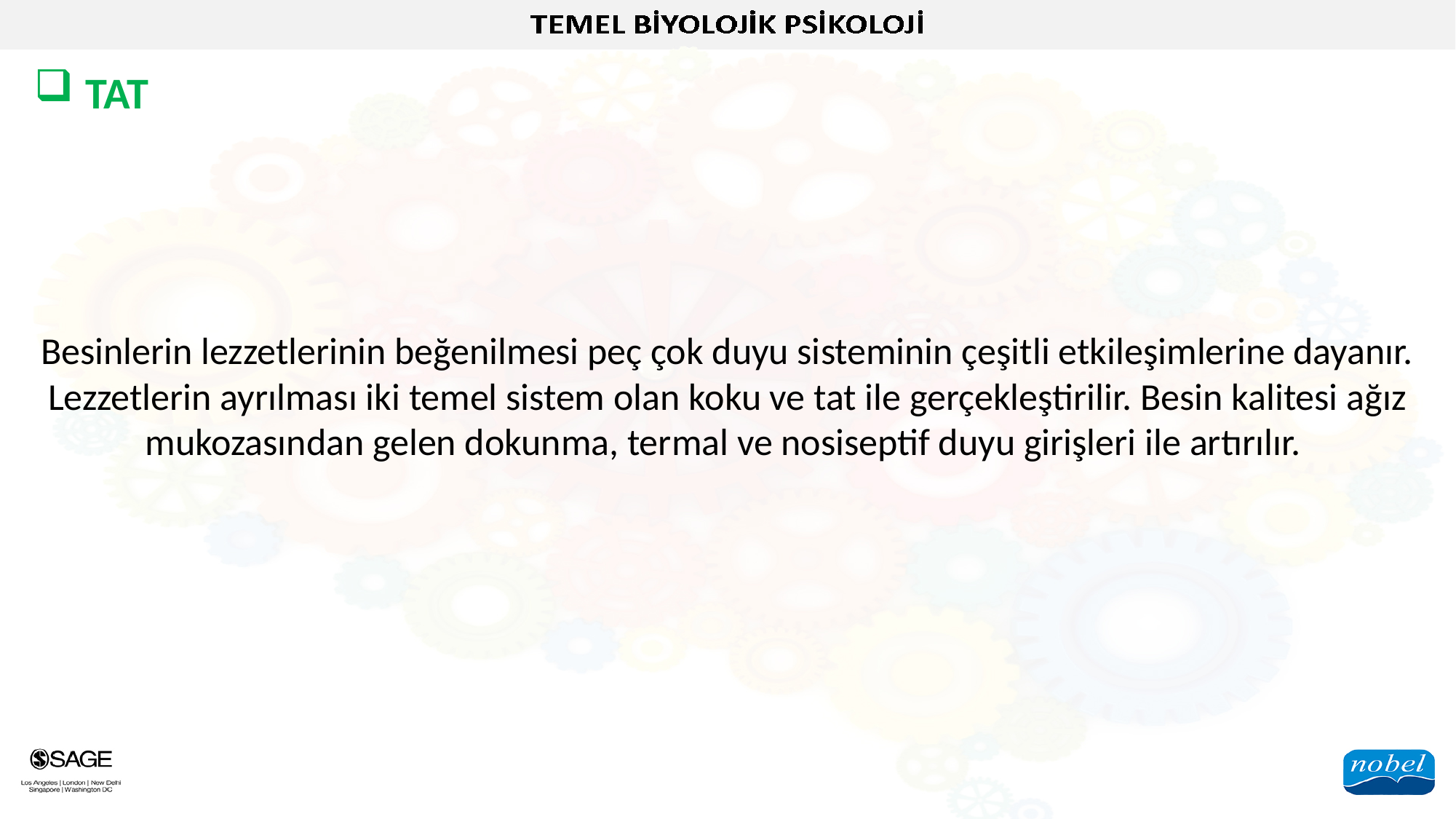

TAT
Besinlerin lezzetlerinin beğenilmesi peç çok duyu sisteminin çeşitli etkileşimlerine dayanır. Lezzetlerin ayrılması iki temel sistem olan koku ve tat ile gerçekleştirilir. Besin kalitesi ağız mukozasından gelen dokunma, termal ve nosiseptif duyu girişleri ile artırılır.